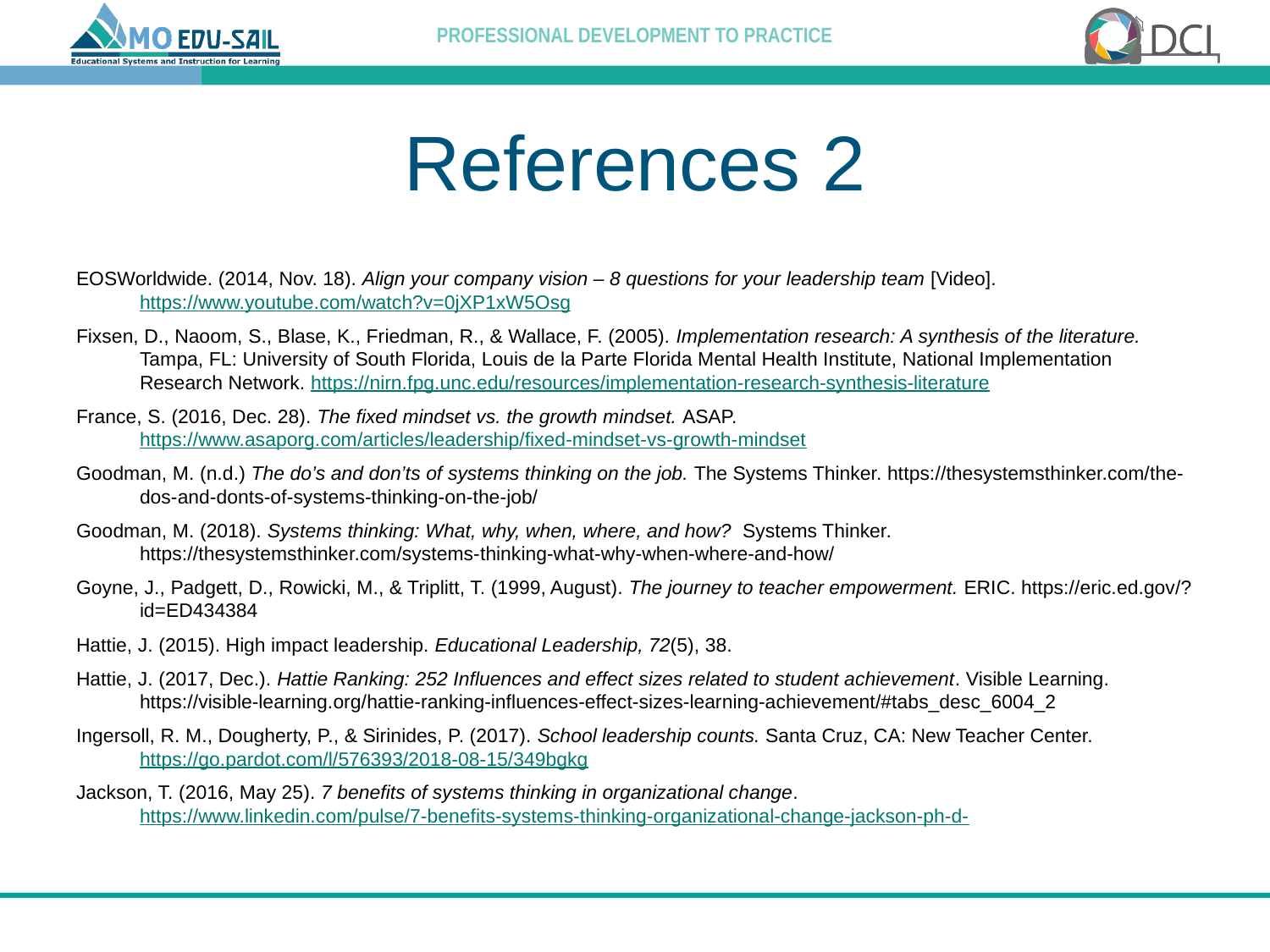

# References 2
EOSWorldwide. (2014, Nov. 18). Align your company vision – 8 questions for your leadership team [Video]. https://www.youtube.com/watch?v=0jXP1xW5Osg
Fixsen, D., Naoom, S., Blase, K., Friedman, R., & Wallace, F. (2005). Implementation research: A synthesis of the literature. Tampa, FL: University of South Florida, Louis de la Parte Florida Mental Health Institute, National Implementation Research Network. https://nirn.fpg.unc.edu/resources/implementation-research-synthesis-literature
France, S. (2016, Dec. 28). The fixed mindset vs. the growth mindset. ASAP. https://www.asaporg.com/articles/leadership/fixed-mindset-vs-growth-mindset
Goodman, M. (n.d.) The do’s and don’ts of systems thinking on the job. The Systems Thinker. https://thesystemsthinker.com/the-dos-and-donts-of-systems-thinking-on-the-job/
Goodman, M. (2018). Systems thinking: What, why, when, where, and how?  Systems Thinker. https://thesystemsthinker.com/systems-thinking-what-why-when-where-and-how/
Goyne, J., Padgett, D., Rowicki, M., & Triplitt, T. (1999, August). The journey to teacher empowerment. ERIC. https://eric.ed.gov/?id=ED434384
Hattie, J. (2015). High impact leadership. Educational Leadership, 72(5), 38.
Hattie, J. (2017, Dec.). Hattie Ranking: 252 Influences and effect sizes related to student achievement. Visible Learning. https://visible-learning.org/hattie-ranking-influences-effect-sizes-learning-achievement/#tabs_desc_6004_2
Ingersoll, R. M., Dougherty, P., & Sirinides, P. (2017). School leadership counts. Santa Cruz, CA: New Teacher Center. https://go.pardot.com/l/576393/2018-08-15/349bgkg
Jackson, T. (2016, May 25). 7 benefits of systems thinking in organizational change. https://www.linkedin.com/pulse/7-benefits-systems-thinking-organizational-change-jackson-ph-d-